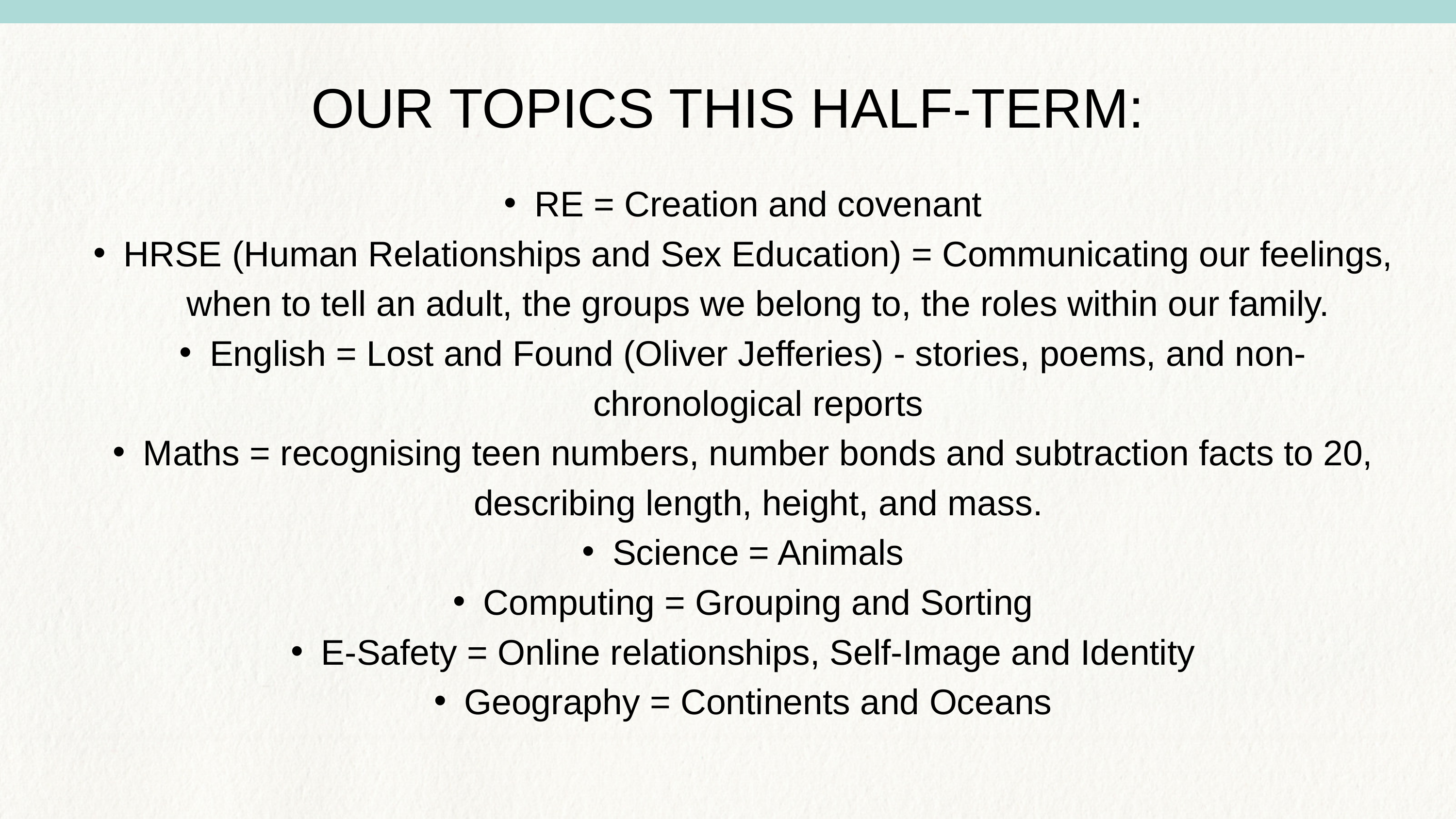

OUR TOPICS THIS HALF-TERM:
RE = Creation and covenant
HRSE (Human Relationships and Sex Education) = Communicating our feelings, when to tell an adult, the groups we belong to, the roles within our family.
English = Lost and Found (Oliver Jefferies) - stories, poems, and non-chronological reports
Maths = recognising teen numbers, number bonds and subtraction facts to 20, describing length, height, and mass.
Science = Animals
Computing = Grouping and Sorting
E-Safety = Online relationships, Self-Image and Identity
Geography = Continents and Oceans